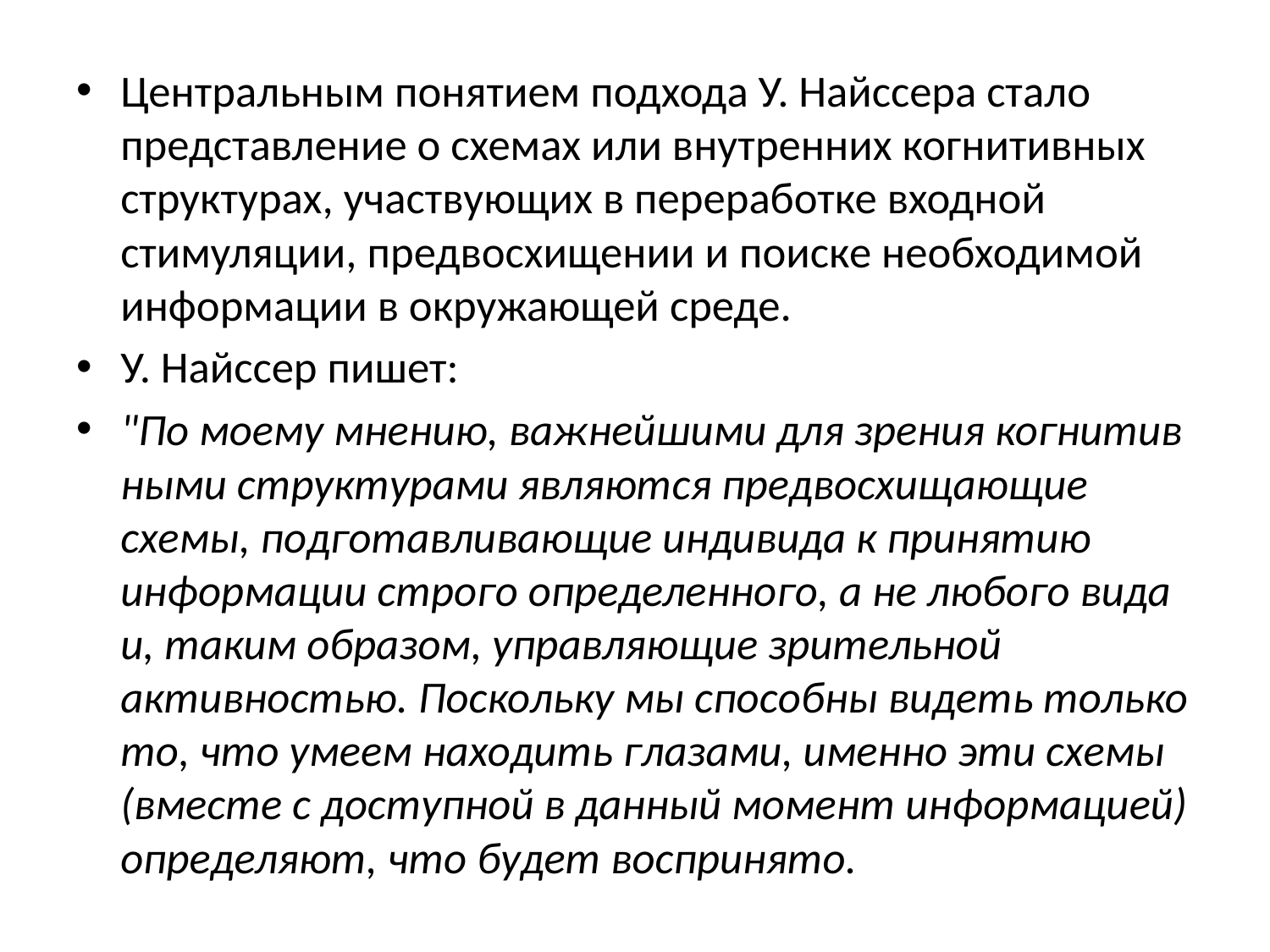

Центральным понятием подхода У. Найссера стало представление о схемах или внутренних когнитивных структурах, участвующих в переработке входной стимуляции, предвосхищении и поиске необхо­димой информации в окружающей среде.
У. Найссер пишет:
"По моему мнению, важнейшими для зрения когнитив­ными структурами являются предвосхищающие схемы, подготавливающие индивида к принятию информации строго определенного, а не любого вида и, таким образом, управляющие зрительной активностью. Поскольку мы спо­собны видеть только то, что умеем находить глазами, именно эти схемы (вместе с доступной в данный момент информаци­ей) определяют, что будет воспринято.